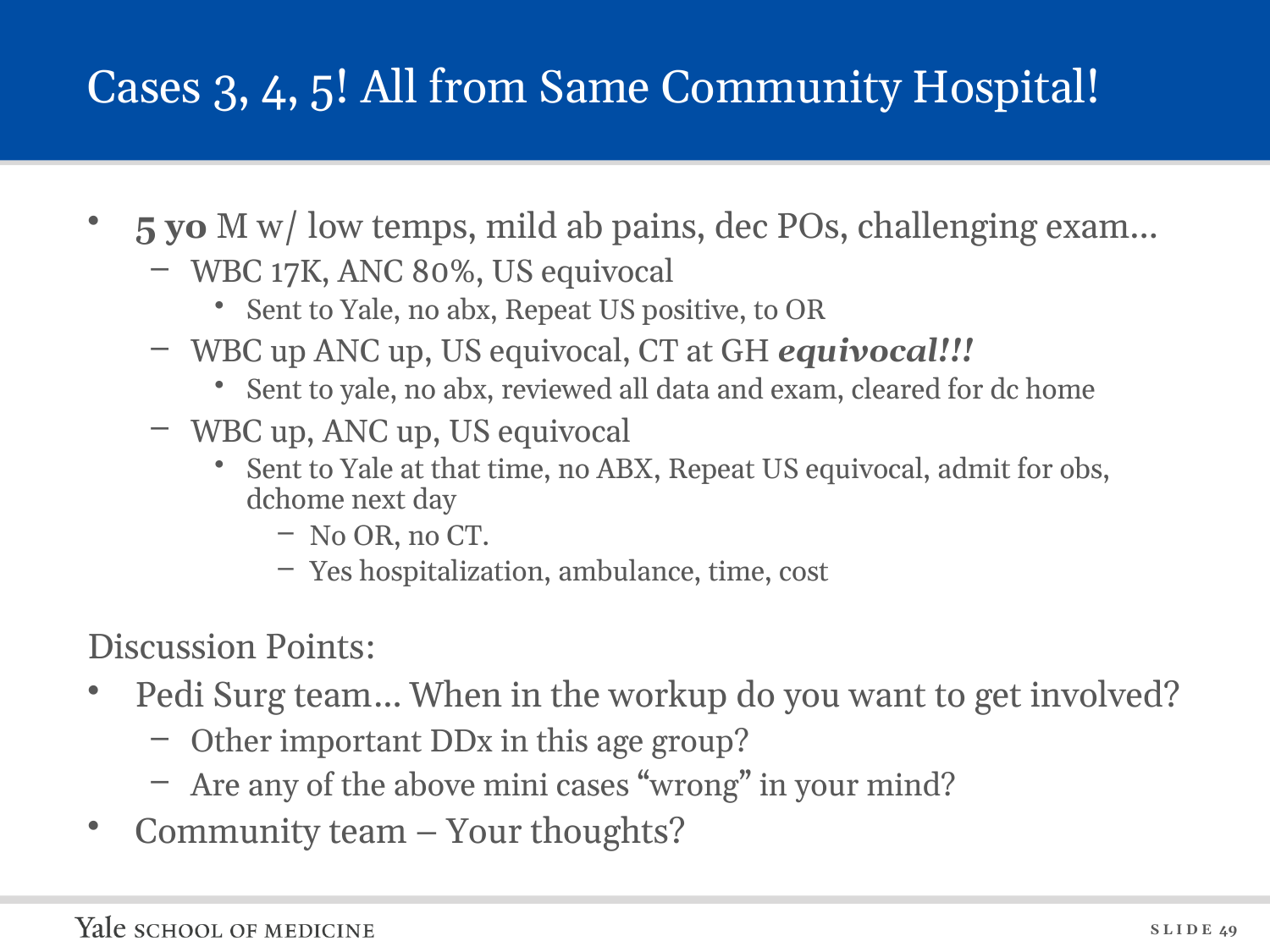

# Cases 3, 4, 5! All from Same Community Hospital!
5 yo M w/ low temps, mild ab pains, dec POs, challenging exam...
WBC 17K, ANC 80%, US equivocal
Sent to Yale, no abx, Repeat US positive, to OR
WBC up ANC up, US equivocal, CT at GH equivocal!!!
Sent to yale, no abx, reviewed all data and exam, cleared for dc home
WBC up, ANC up, US equivocal
Sent to Yale at that time, no ABX, Repeat US equivocal, admit for obs, dchome next day
No OR, no CT.
Yes hospitalization, ambulance, time, cost
Discussion Points:
Pedi Surg team… When in the workup do you want to get involved?
Other important DDx in this age group?
Are any of the above mini cases “wrong” in your mind?
Community team – Your thoughts?